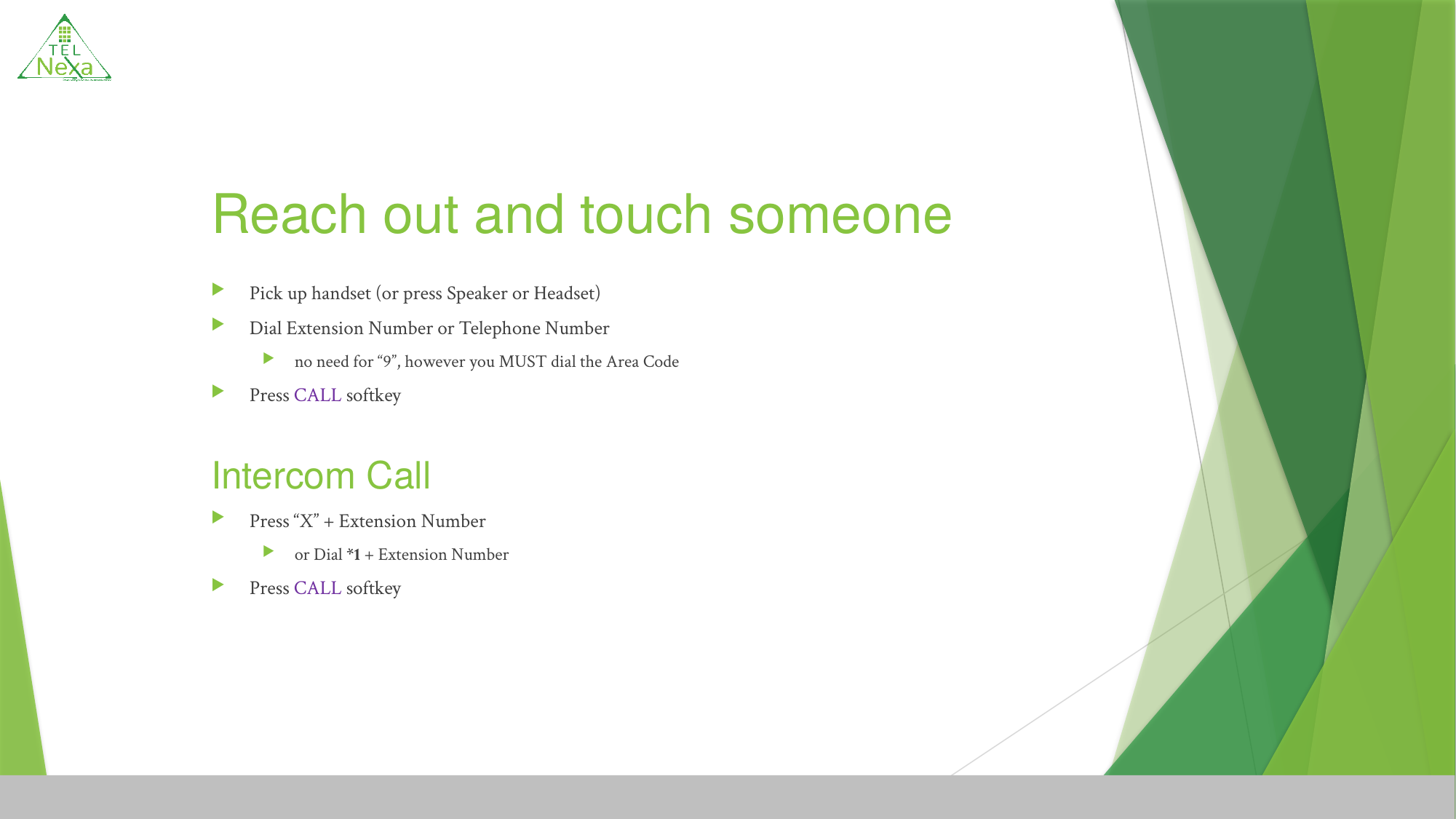

# Reach out and touch someone
Pick up handset (or press Speaker or Headset)
Dial Extension Number or Telephone Number
no need for “9”, however you MUST dial the Area Code
Press CALL softkey

Intercom Call
Press “X” + Extension Number
or Dial *1 + Extension Number
Press CALL softkey